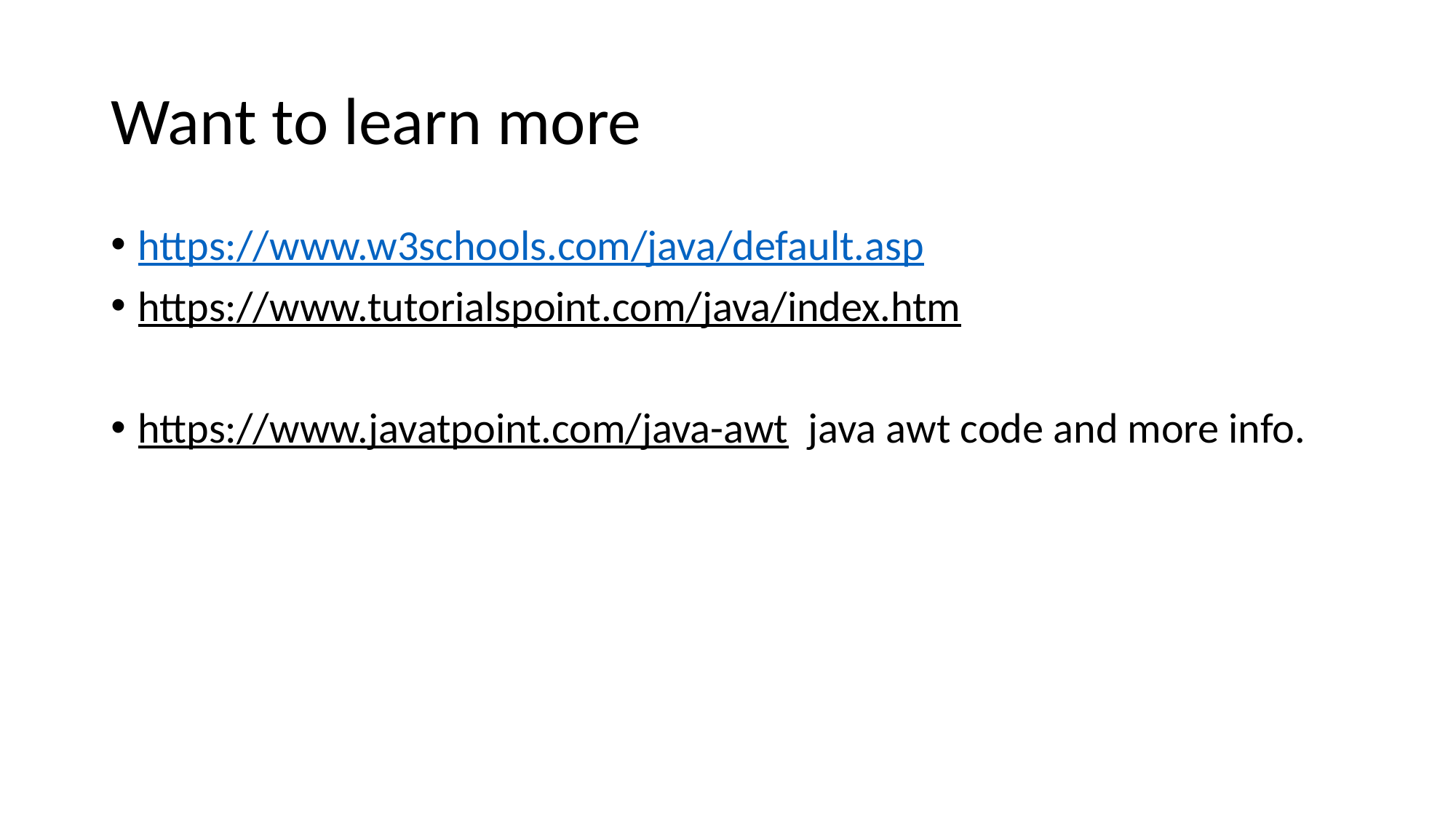

# Want to learn more
https://www.w3schools.com/java/default.asp
https://www.tutorialspoint.com/java/index.htm

https://www.javatpoint.com/java-awt  java awt code and more info.